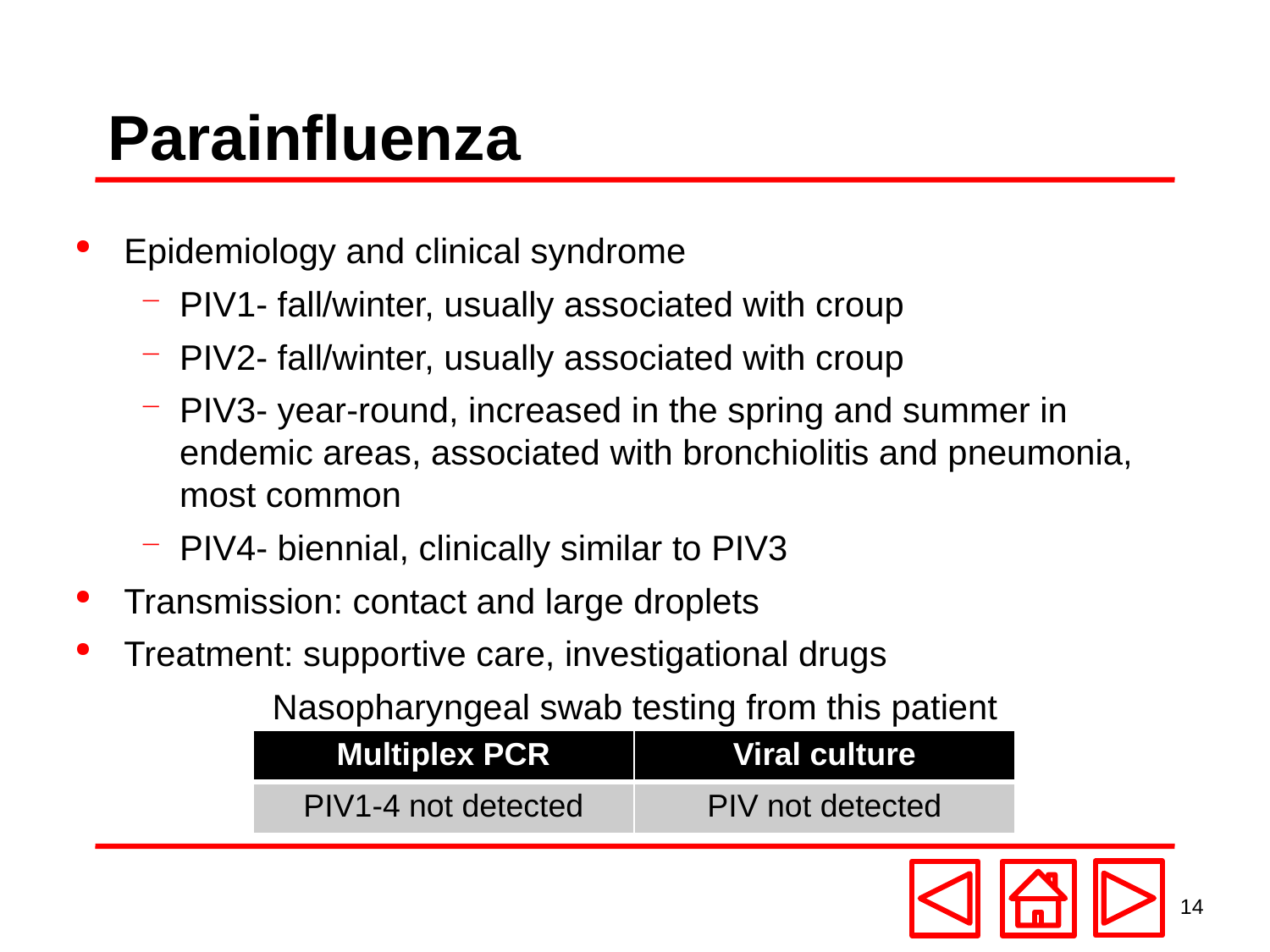

# Parainfluenza
Epidemiology and clinical syndrome
PIV1- fall/winter, usually associated with croup
PIV2- fall/winter, usually associated with croup
PIV3- year-round, increased in the spring and summer in endemic areas, associated with bronchiolitis and pneumonia, most common
PIV4- biennial, clinically similar to PIV3
Transmission: contact and large droplets
Treatment: supportive care, investigational drugs
Nasopharyngeal swab testing from this patient

| Multiplex PCR | Viral culture |
| --- | --- |
| PIV1-4 not detected | PIV not detected |

14